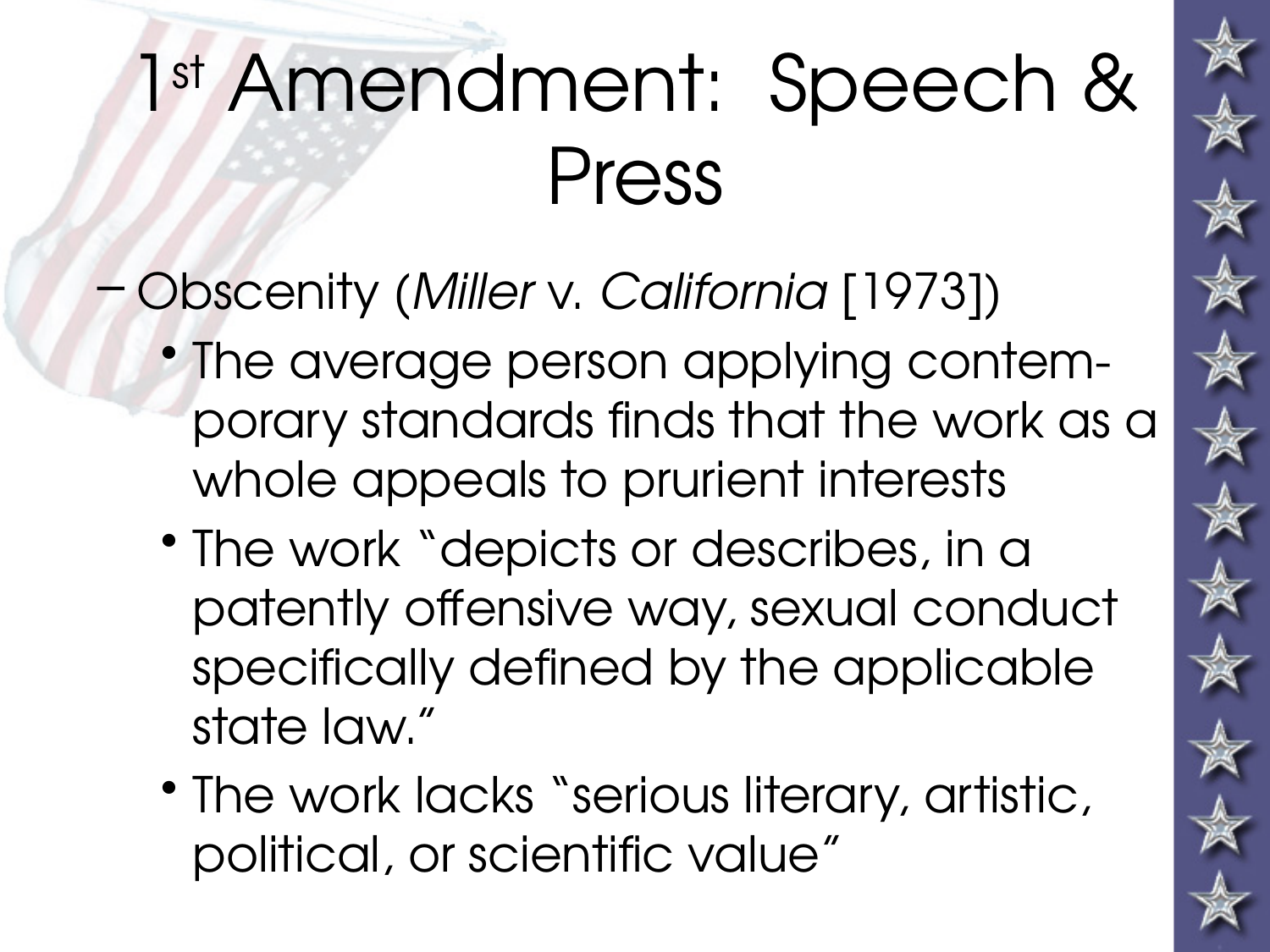

# 1st Amendment:  Speech & Press
Obscenity (Miller v. California [1973])
The average person applying contem-porary standards finds that the work as a whole appeals to prurient interests
The work “depicts or describes, in a patently offensive way, sexual conduct specifically defined by the applicable state law.”
The work lacks “serious literary, artistic, political, or scientific value”